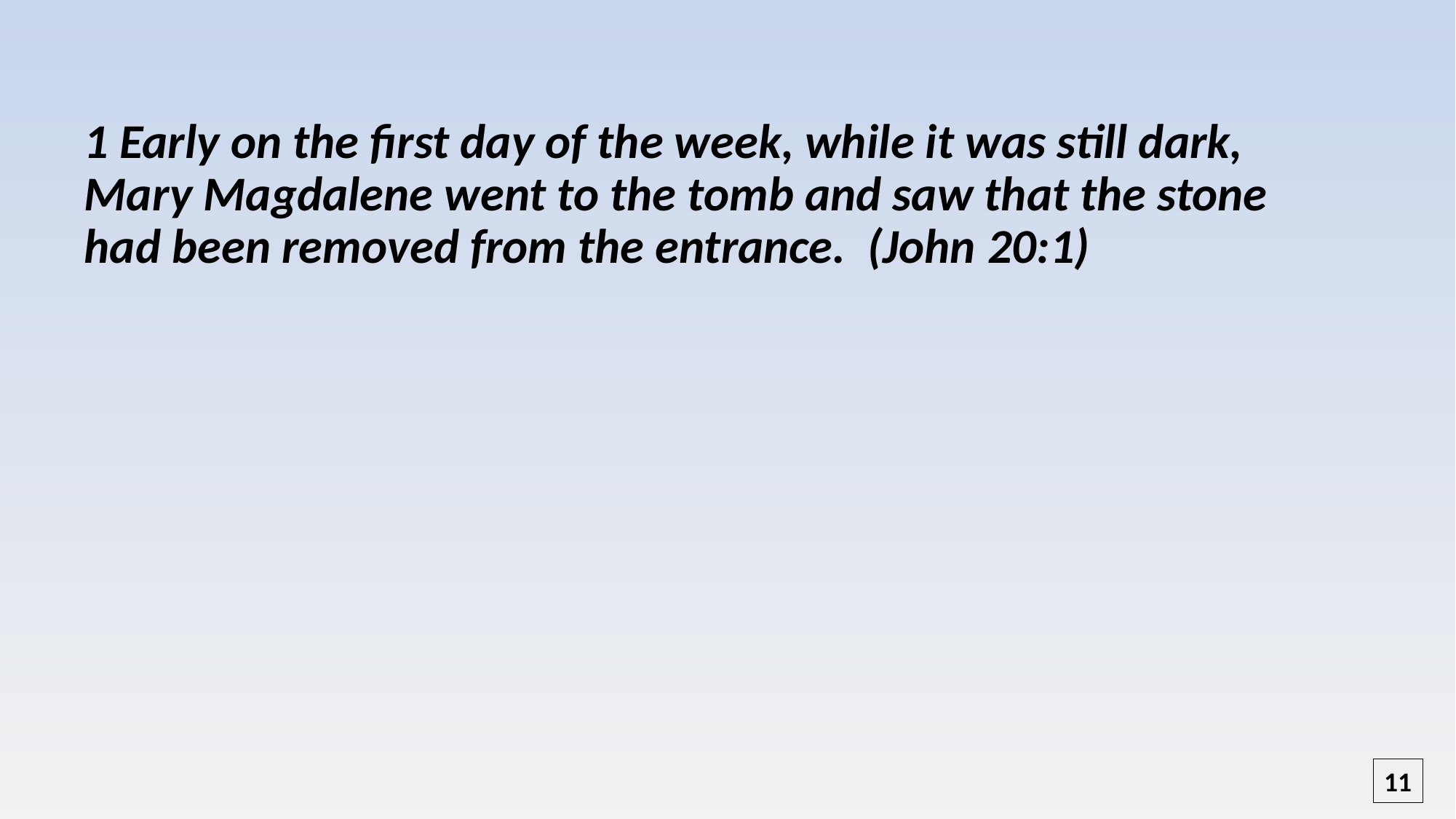

1 Early on the first day of the week, while it was still dark, Mary Magdalene went to the tomb and saw that the stone had been removed from the entrance.  (John 20:1)

11